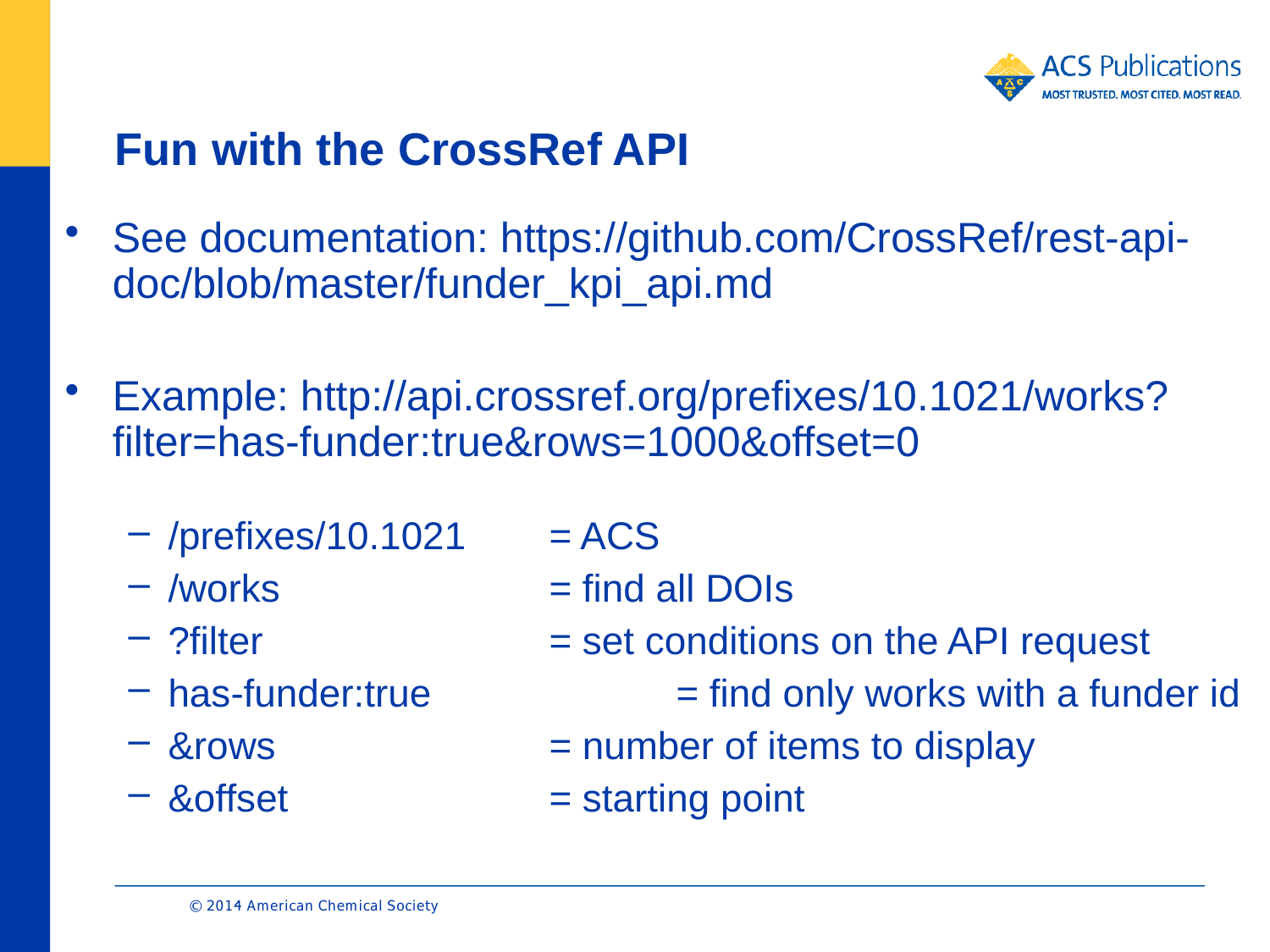

# Fun with the CrossRef API
See documentation: https://github.com/CrossRef/rest-api-doc/blob/master/funder_kpi_api.md

Example: http://api.crossref.org/prefixes/10.1021/works?filter=has-funder:true&rows=1000&offset=0

/prefixes/10.1021 	= ACS
/works 			= find all DOIs
?filter 			= set conditions on the API request
has-funder:true		= find only works with a funder id
&rows			= number of items to display
&offset			= starting point
© 2014 American Chemical Society